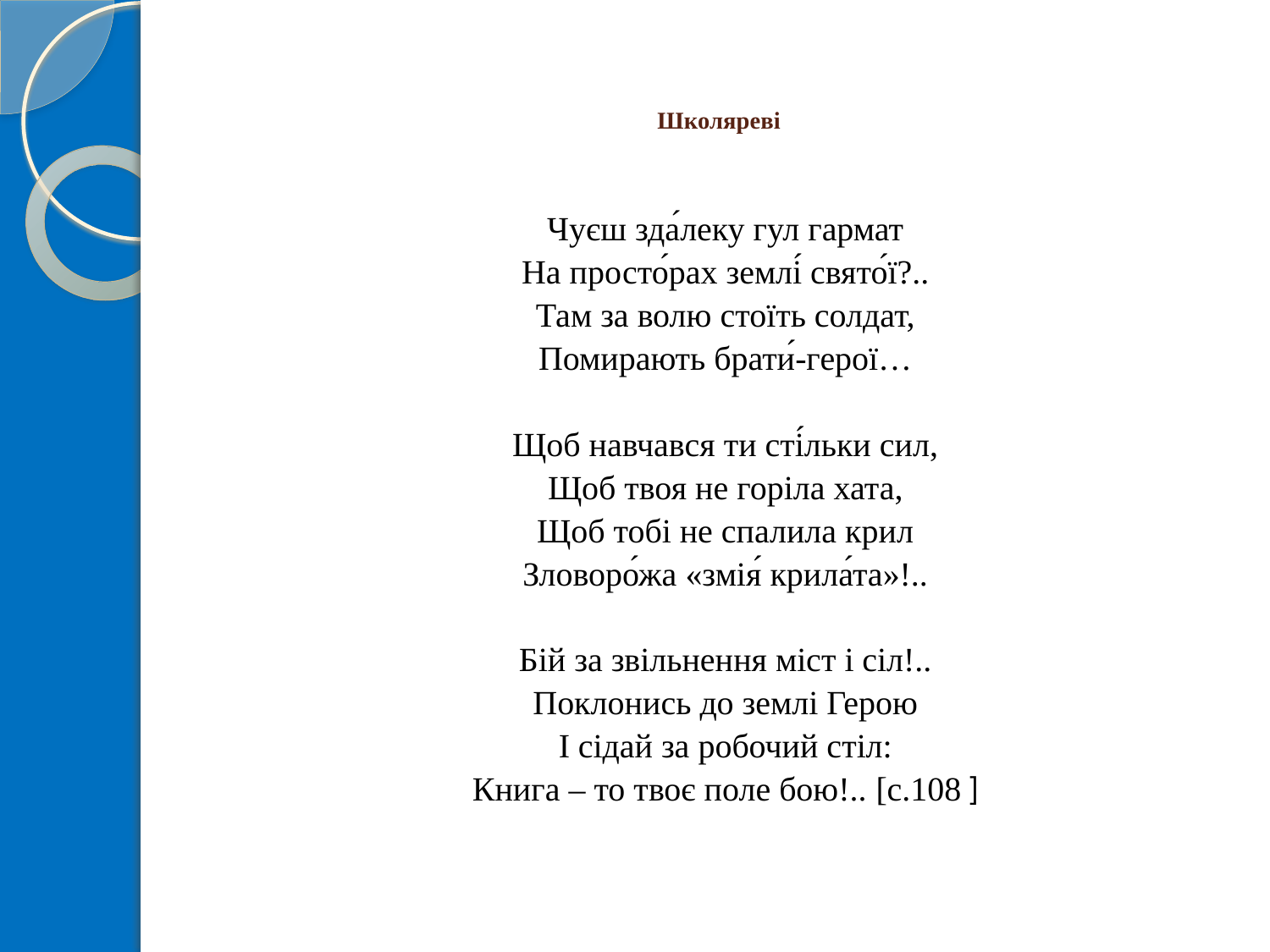

# Школяреві
Чуєш зда́леку гул гармат
На просто́рах землі́ свято́ї?..
Там за волю стоїть солдат,
Помирають брати́-герої…

Щоб навчався ти сті́льки сил,
Щоб твоя не горіла хата,
Щоб тобі не спалила крил
Зловоро́жа «змія́ крила́та»!..

Бій за звільнення міст і сіл!..
Поклонись до землі Герою
І сідай за робочий стіл:
Книга – то твоє поле бою!.. [с.108 ]